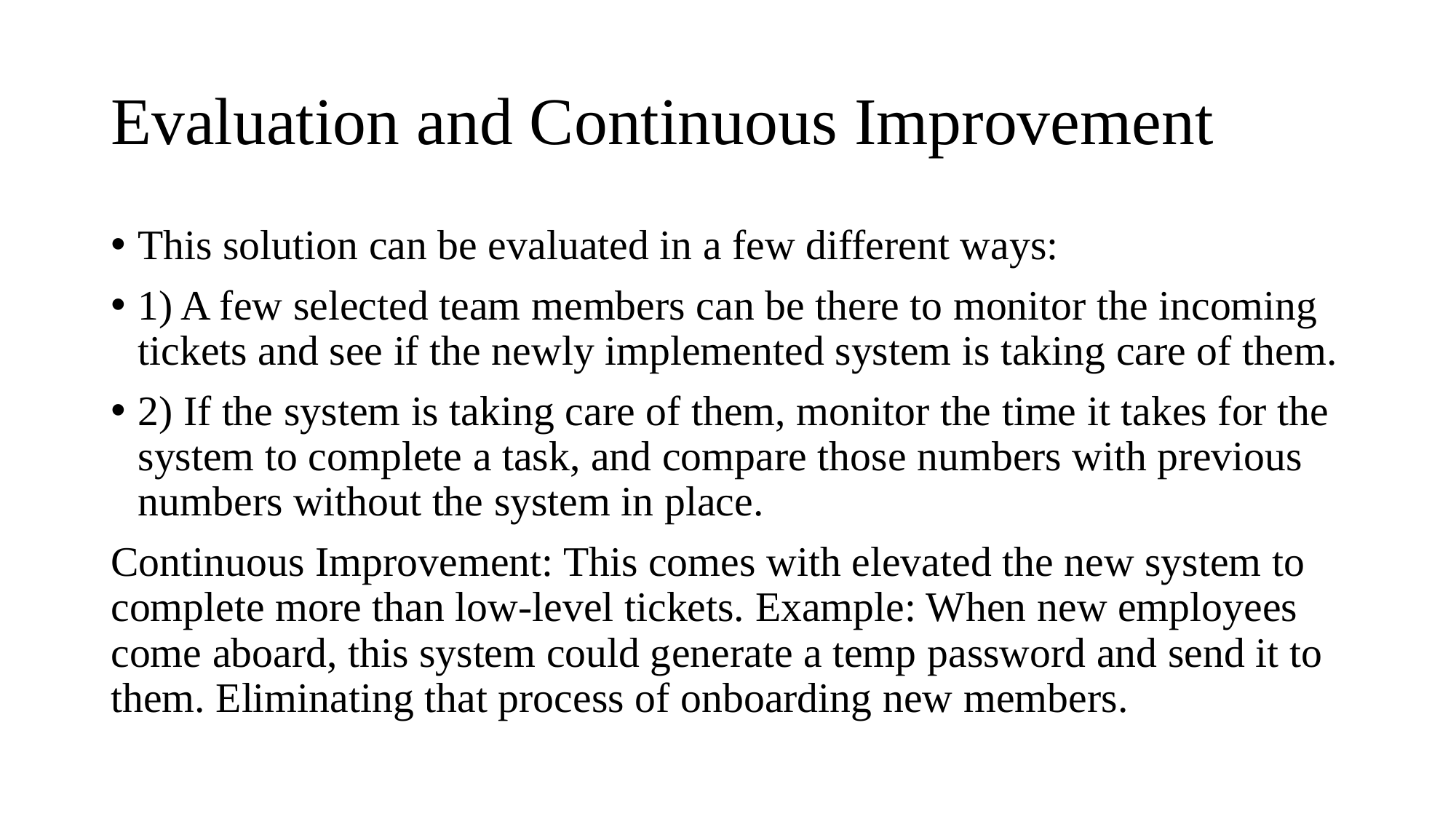

# Evaluation and Continuous Improvement
This solution can be evaluated in a few different ways:
1) A few selected team members can be there to monitor the incoming tickets and see if the newly implemented system is taking care of them.
2) If the system is taking care of them, monitor the time it takes for the system to complete a task, and compare those numbers with previous numbers without the system in place.
Continuous Improvement: This comes with elevated the new system to complete more than low-level tickets. Example: When new employees come aboard, this system could generate a temp password and send it to them. Eliminating that process of onboarding new members.